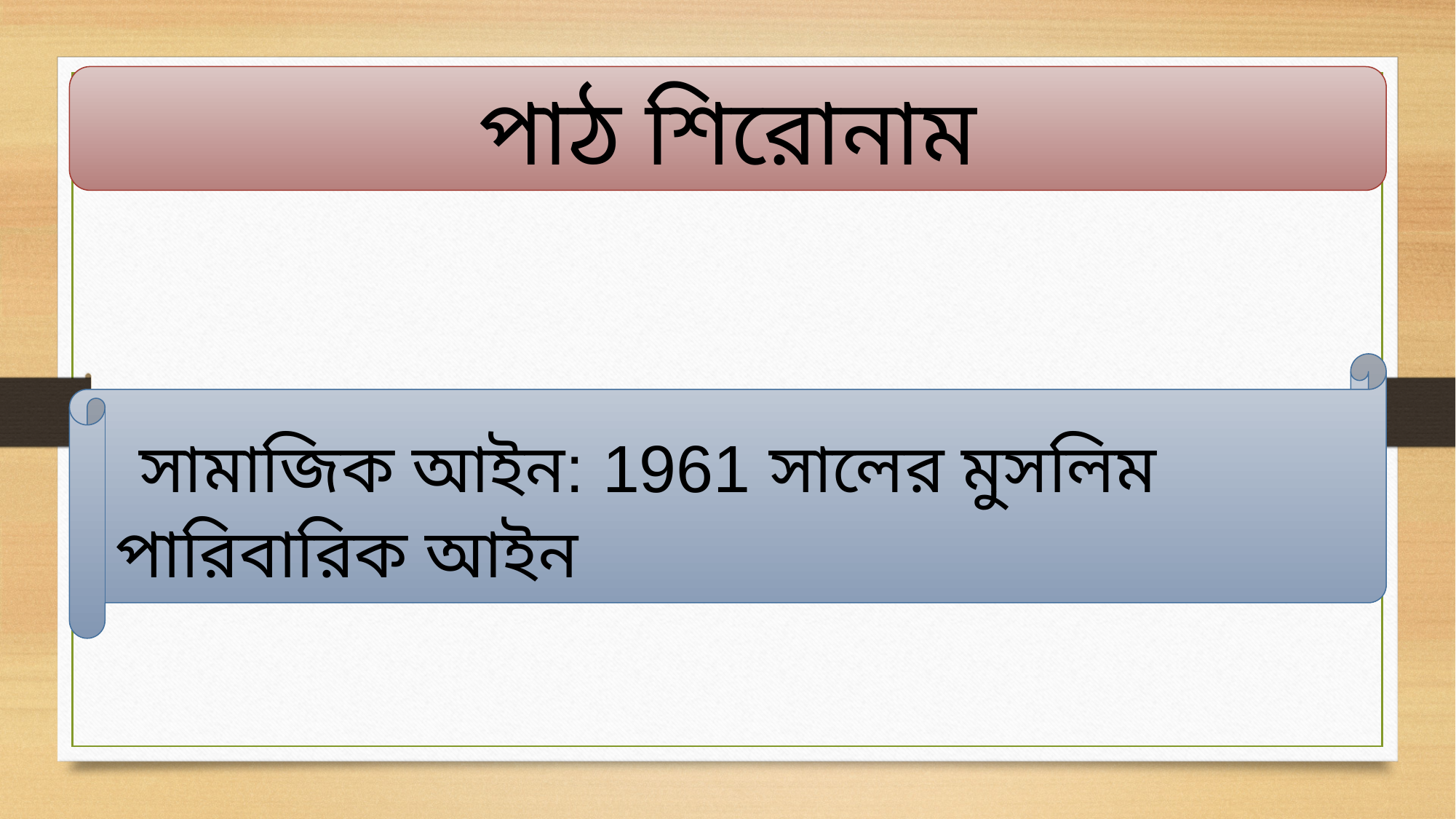

পাঠ শিরোনাম
 সামাজিক আইন: 1961 সালের মুসলিম পারিবারিক আইন